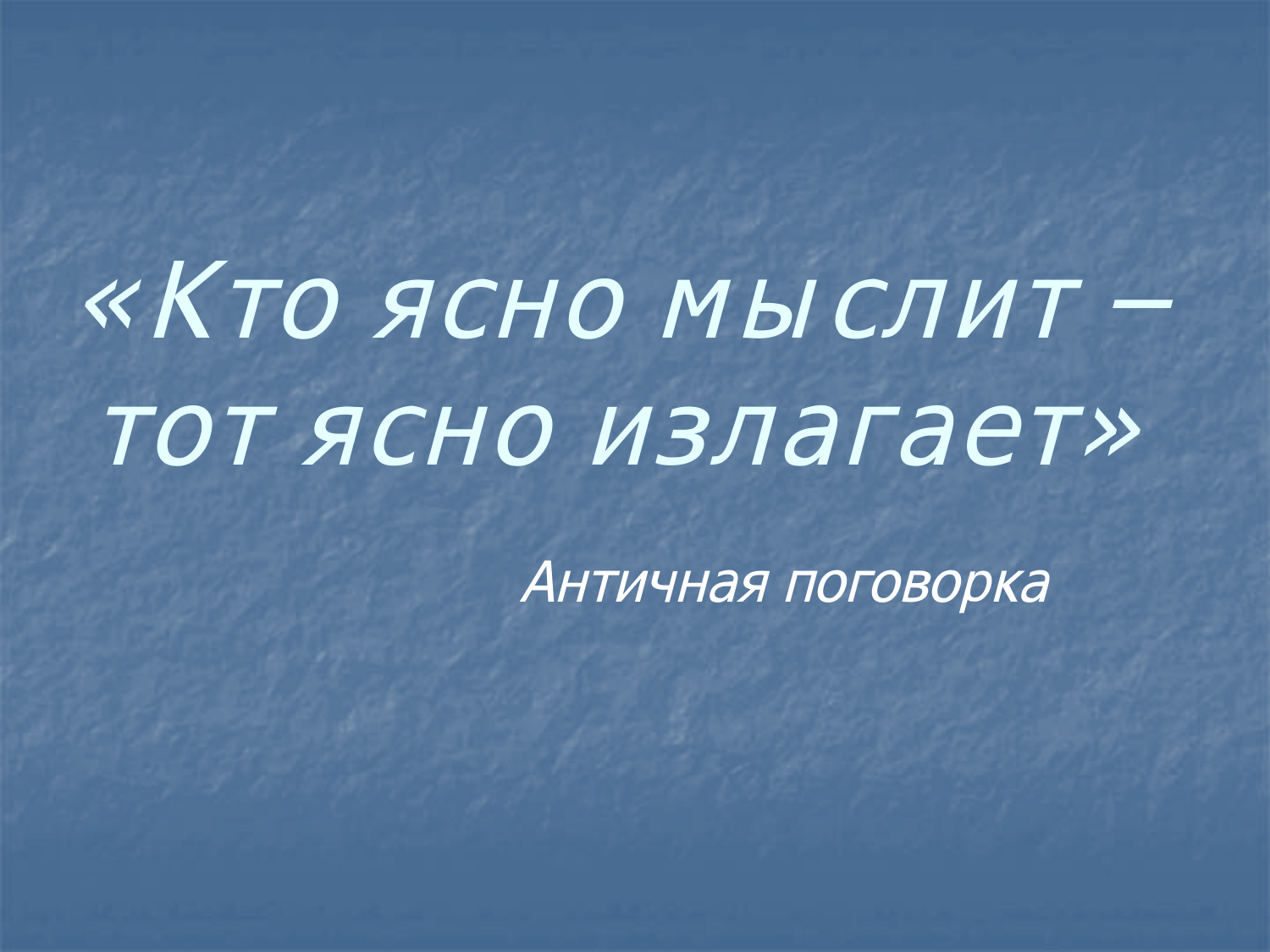

# «Кто ясно мыслит – тот ясно излагает»
                 Античная поговорка